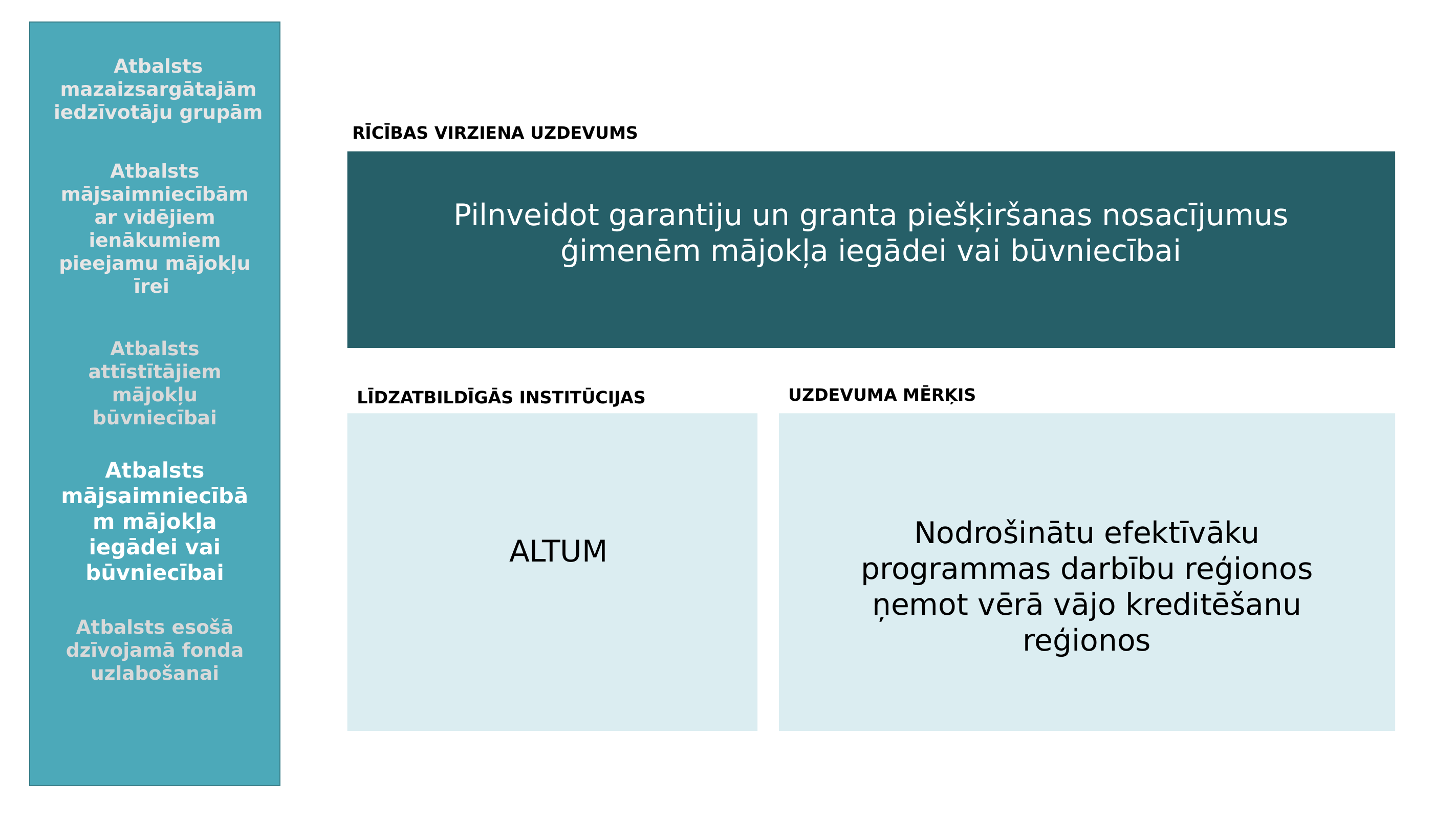

Atbalsts mazaizsargātajām iedzīvotāju grupām
RĪCĪBAS VIRZIENA UZDEVUMS

Atbalsts mājsaimniecībām ar vidējiem ienākumiem pieejamu mājokļu īrei
Pilnveidot garantiju un granta piešķiršanas nosacījumus ģimenēm mājokļa iegādei vai būvniecībai
Atbalsts attīstītājiem mājokļu būvniecībai
UZDEVUMA MĒRĶIS
LĪDZATBILDĪGĀS INSTITŪCIJAS

Atbalsts mājsaimniecībām mājokļa iegādei vai būvniecībai
Nodrošinātu efektīvāku programmas darbību reģionos ņemot vērā vājo kreditēšanu reģionos
ALTUM
Atbalsts esošā dzīvojamā fonda uzlabošanai